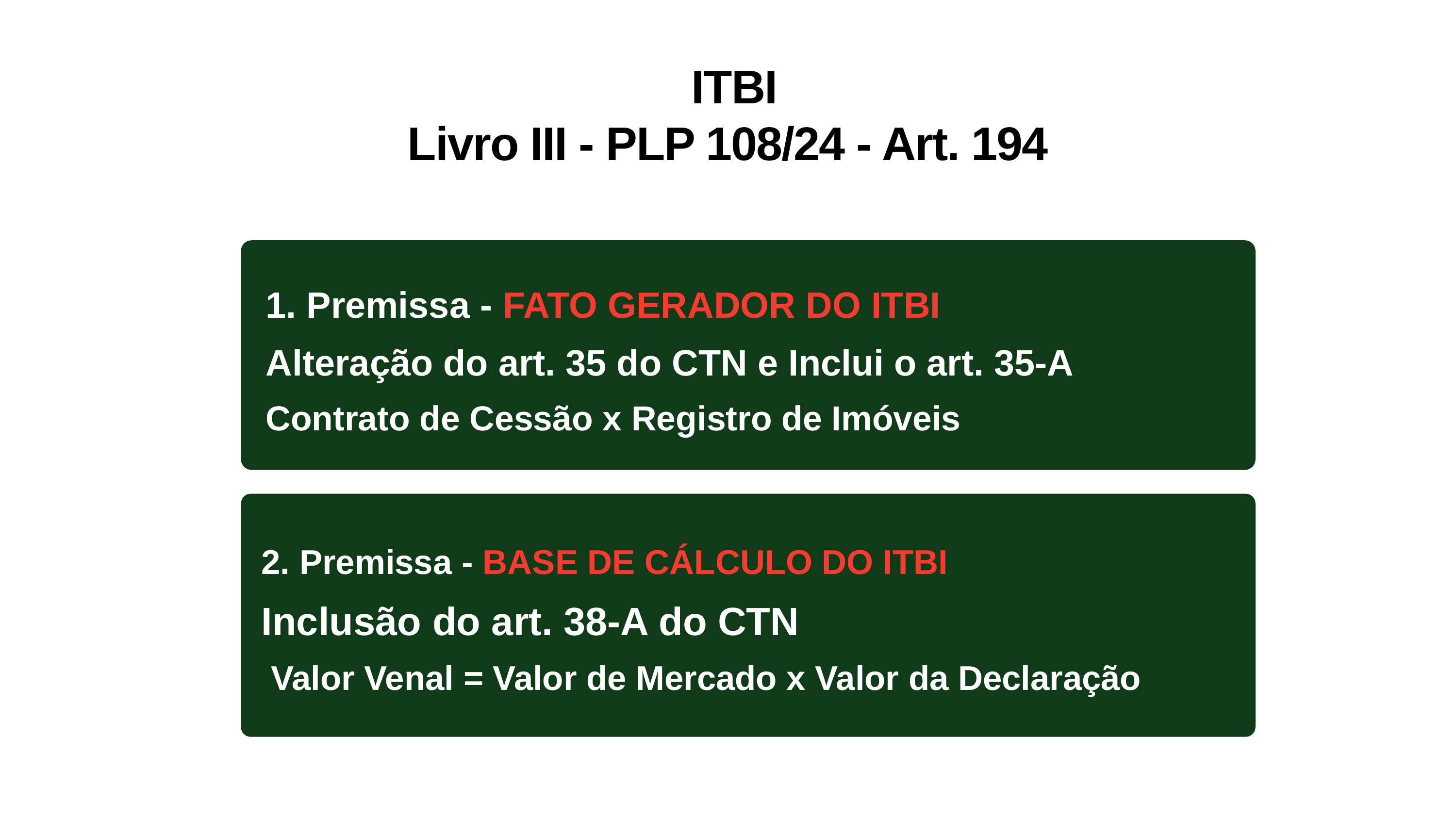

ITBI
Livro III - PLP 108/24 - Art. 194

1. Premissa - FATO GERADOR DO ITBI
Alteração do art. 35 do CTN e Inclui o art. 35-A
Contrato de Cessão x Registro de Imóveis

2. Premissa - BASE DE CÁLCULO DO ITBI
Inclusão do art. 38-A do CTN
 Valor Venal = Valor de Mercado x Valor da Declaração